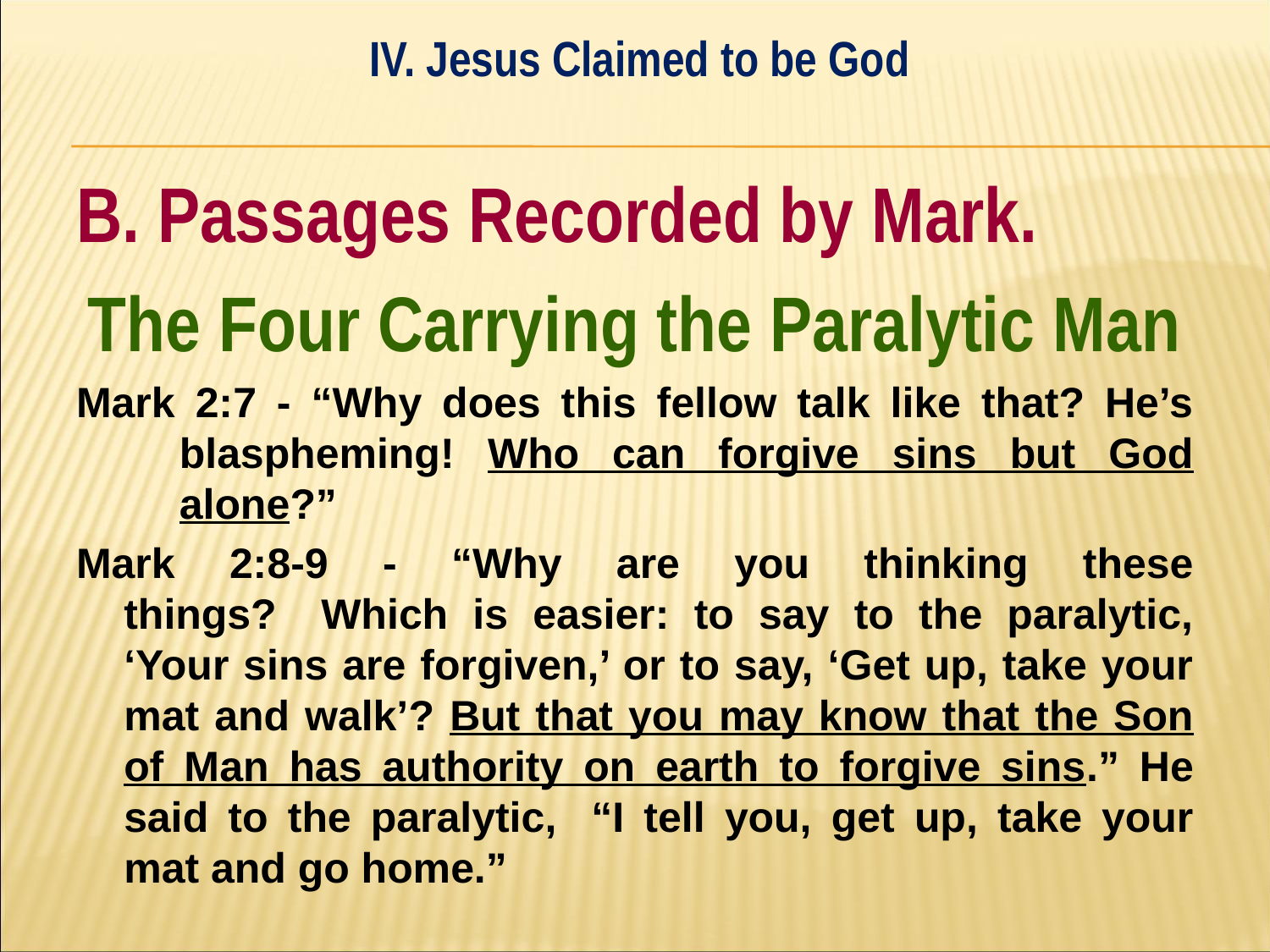

IV. Jesus Claimed to be God
#
B. Passages Recorded by Mark.
The Four Carrying the Paralytic Man
Mark 2:7 - “Why does this fellow talk like that? He’s blaspheming! Who can forgive sins but God alone?”
Mark 2:8-9 - “Why are you thinking these things?  ﻿Which is easier: to say to the paralytic, ‘Your sins are forgiven,’ or to say, ‘Get up, take your mat and walk’? ﻿But that you may know that the Son of Man has authority on earth to forgive sins.” He said to the paralytic,  ﻿“I tell you, get up, take your mat and go home.”